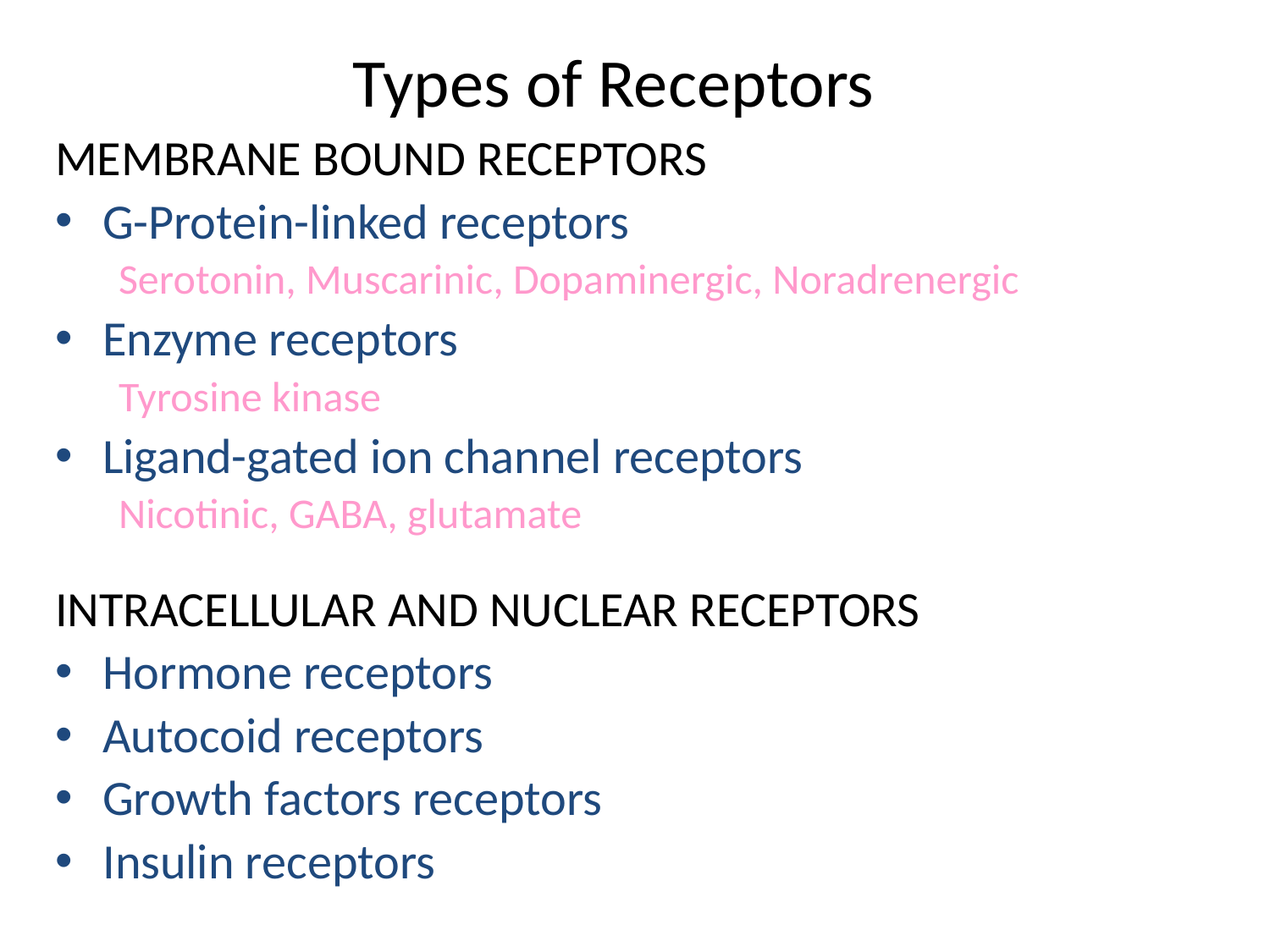

# Types of Receptors
MEMBRANE BOUND RECEPTORS
G-Protein-linked receptors
Serotonin, Muscarinic, Dopaminergic, Noradrenergic
Enzyme receptors
Tyrosine kinase
Ligand-gated ion channel receptors
Nicotinic, GABA, glutamate

INTRACELLULAR AND NUCLEAR RECEPTORS
Hormone receptors
Autocoid receptors
Growth factors receptors
Insulin receptors